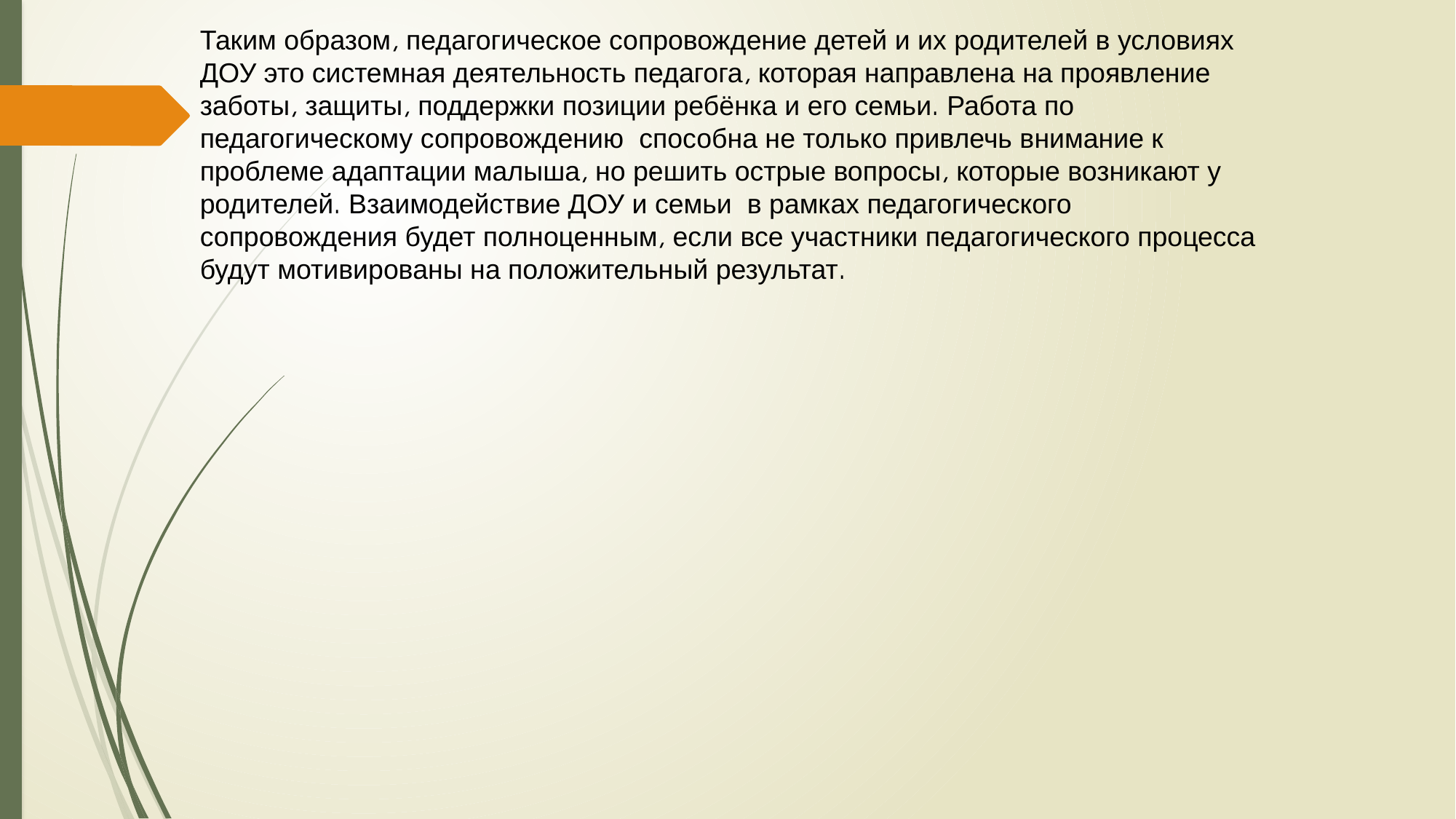

Таким образом, педагогическое сопровождение детей и их родителей в условиях ДОУ это системная деятельность педагога, которая направлена на проявление заботы, защиты, поддержки позиции ребёнка и его семьи. Работа по педагогическому сопровождению  способна не только привлечь внимание к проблеме адаптации малыша, но решить острые вопросы, которые возникают у родителей. Взаимодействие ДОУ и семьи  в рамках педагогического сопровождения будет полноценным, если все участники педагогического процесса будут мотивированы на положительный результат.